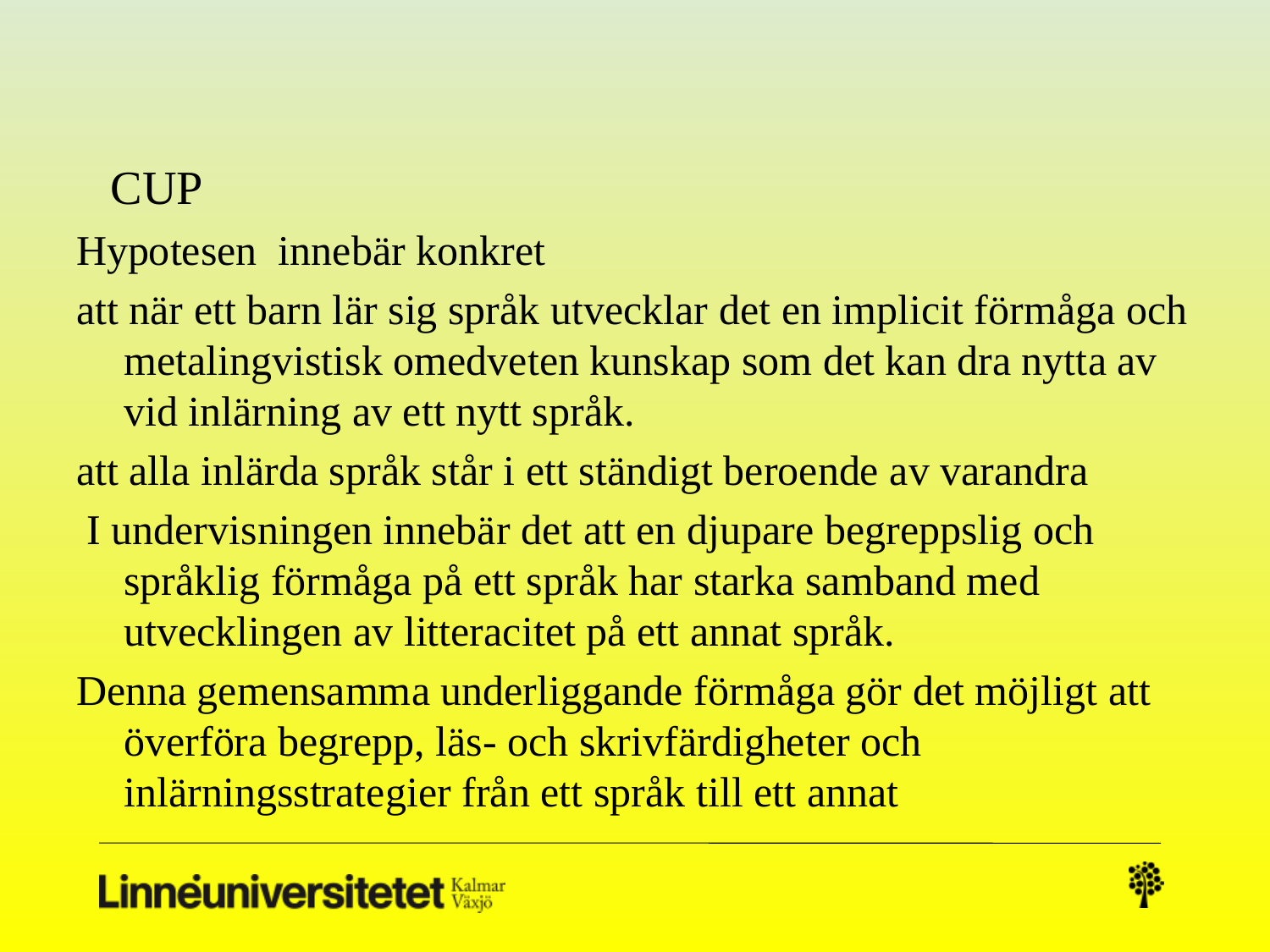

# CUP
Hypotesen  innebär konkret
att när ett barn lär sig språk utvecklar det en implicit förmåga och metalingvistisk omedveten kunskap som det kan dra nytta av vid inlärning av ett nytt språk.
att alla inlärda språk står i ett ständigt beroende av varandra
 I undervisningen innebär det att en djupare begreppslig och språklig förmåga på ett språk har starka samband med utvecklingen av litteracitet på ett annat språk.
Denna gemensamma underliggande förmåga gör det möjligt att överföra begrepp, läs- och skrivfärdigheter och inlärningsstrategier från ett språk till ett annat